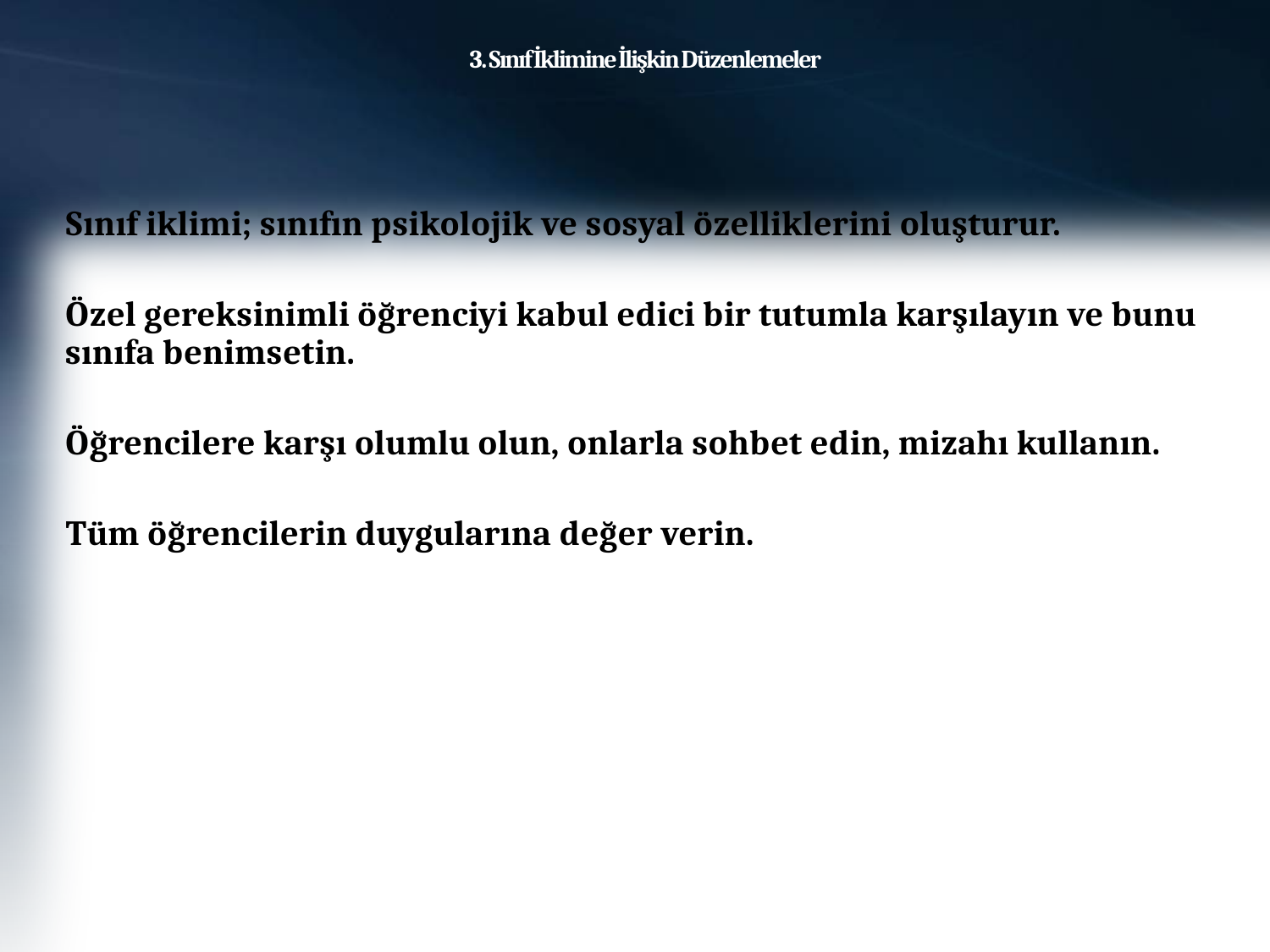

# 3. Sınıf İklimine İlişkin Düzenlemeler

Sınıf iklimi; sınıfın psikolojik ve sosyal özelliklerini oluşturur.

Özel gereksinimli öğrenciyi kabul edici bir tutumla karşılayın ve bunu sınıfa benimsetin.

Öğrencilere karşı olumlu olun, onlarla sohbet edin, mizahı kullanın.

Tüm öğrencilerin duygularına değer verin.